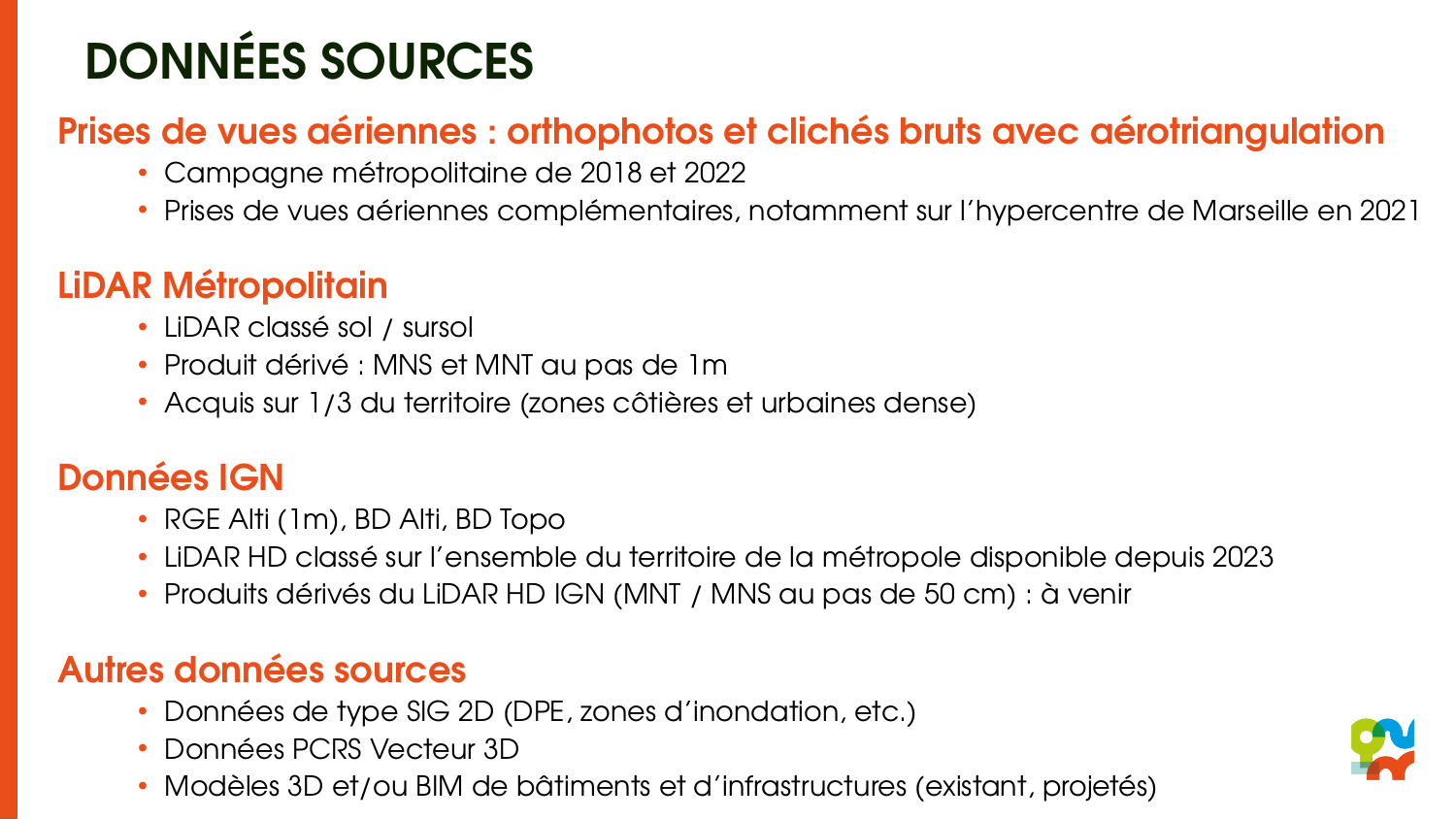

# Données SOURCES
Prises de vues aériennes : orthophotos et clichés bruts avec aérotriangulation
Campagne métropolitaine de 2018 et 2022
Prises de vues aériennes complémentaires, notamment sur l’hypercentre de Marseille en 2021

LiDAR Métropolitain
LiDAR classé sol / sursol
Produit dérivé : MNS et MNT au pas de 1m
Acquis sur 1/3 du territoire (zones côtières et urbaines dense)

Données IGN
RGE Alti (1m), BD Alti, BD Topo
LiDAR HD classé sur l’ensemble du territoire de la métropole disponible depuis 2023
Produits dérivés du LiDAR HD IGN (MNT / MNS au pas de 50 cm) : à venir

Autres données sources
Données de type SIG 2D (DPE, zones d’inondation, etc.)
Données PCRS Vecteur 3D
Modèles 3D et/ou BIM de bâtiments et d’infrastructures (existant, projetés)